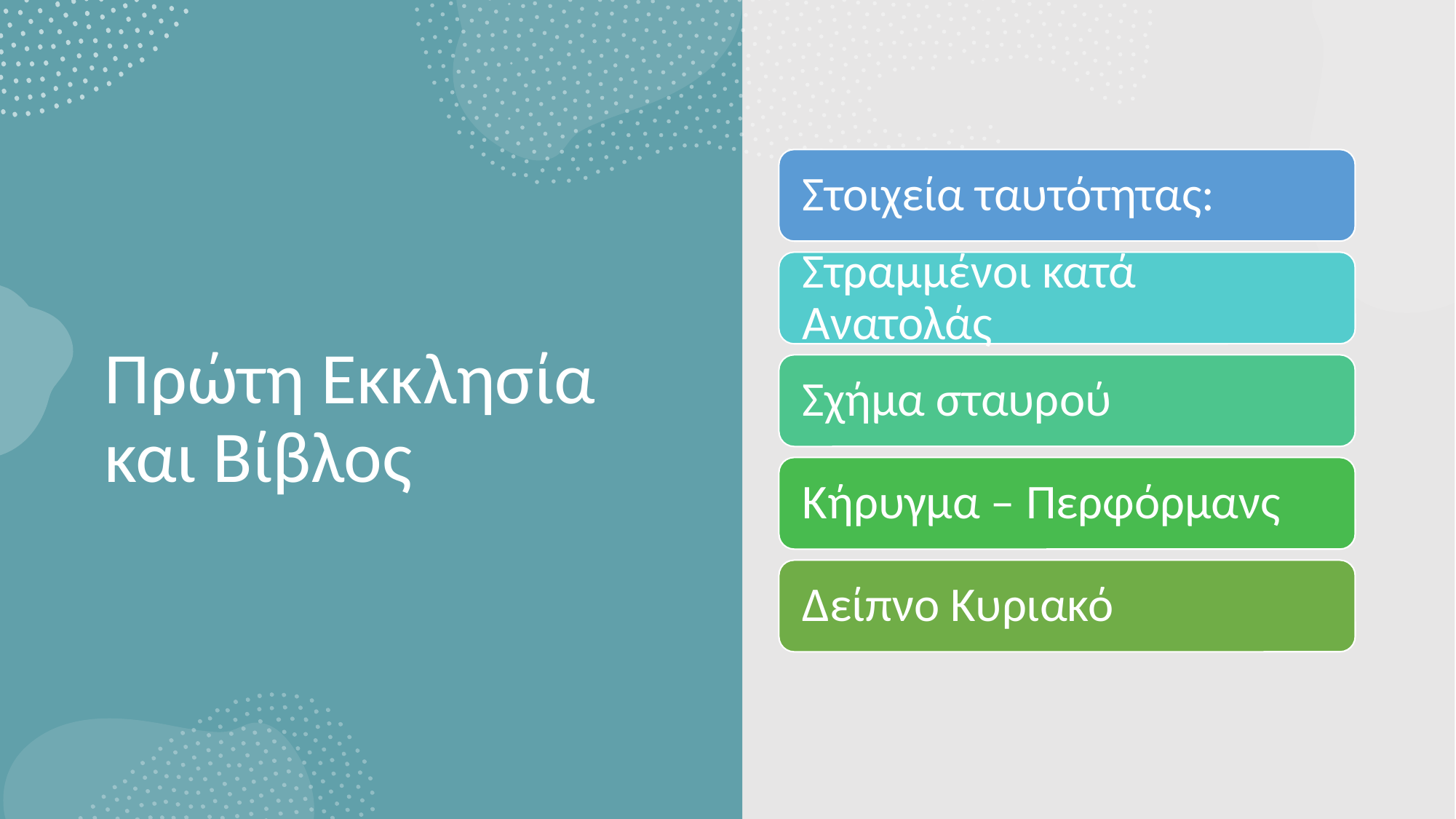

Στοιχεία ταυτότητας:
Στραμμένοι κατά Ανατολάς
Σχήμα σταυρού
Κήρυγμα – Περφόρμανς
Δείπνο Κυριακό
# Πρώτη Εκκλησία και Βίβλος